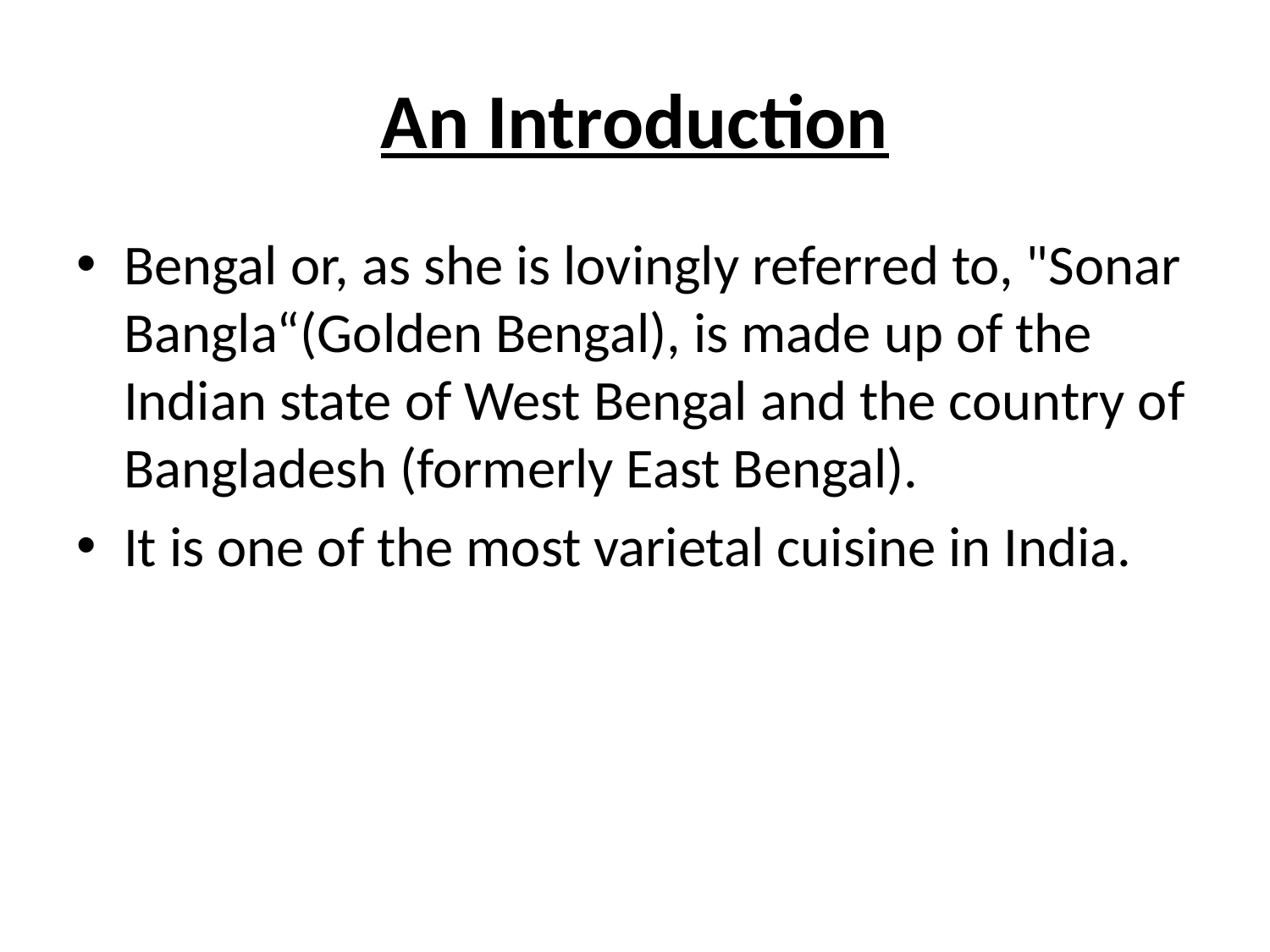

# An Introduction
Bengal or, as she is lovingly referred to, "Sonar Bangla“(Golden Bengal), is made up of the Indian state of West Bengal and the country of Bangladesh (formerly East Bengal).
It is one of the most varietal cuisine in India.